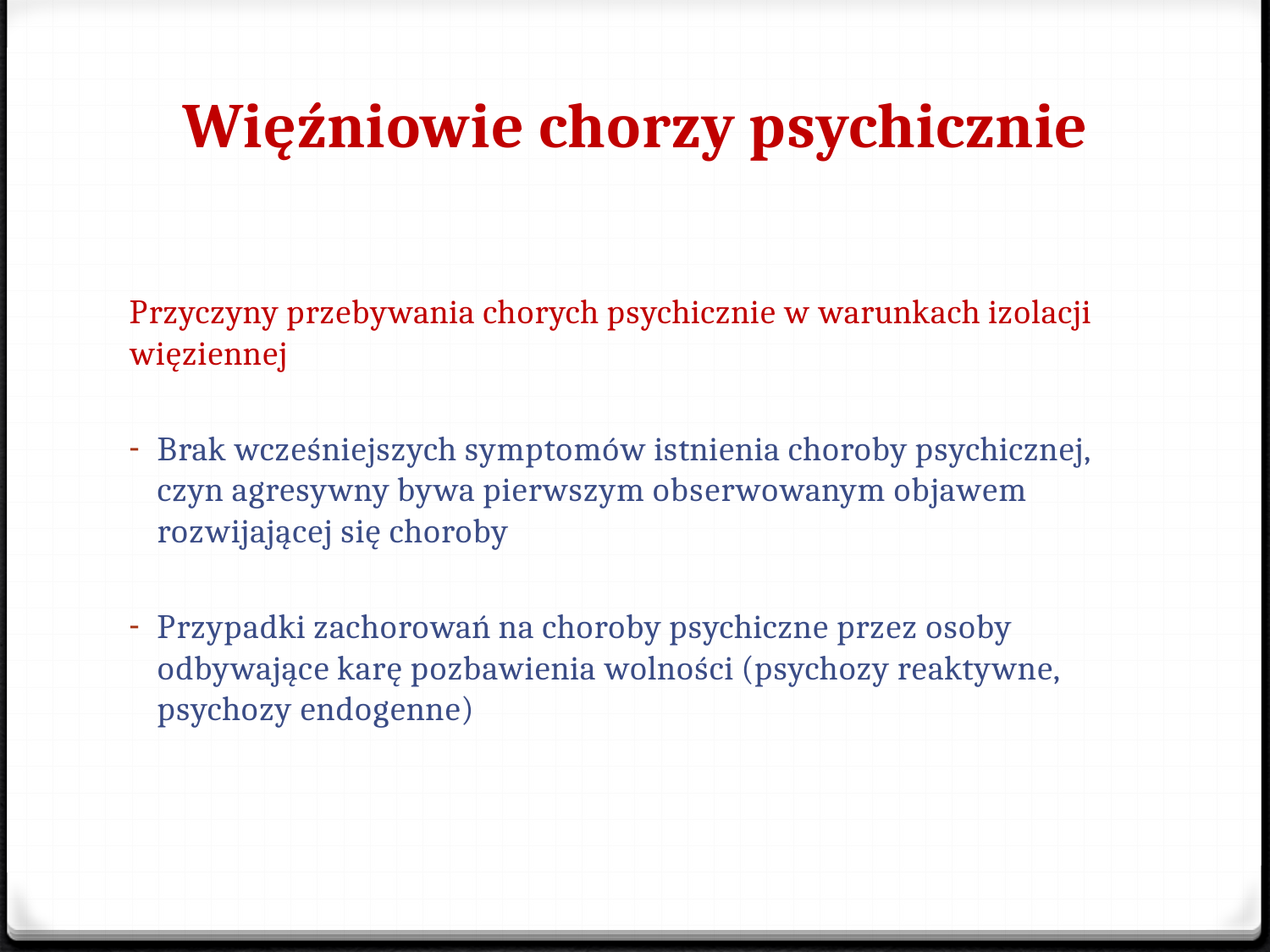

# Więźniowie chorzy psychicznie
Przyczyny przebywania chorych psychicznie w warunkach izolacji więziennej

Brak wcześniejszych symptomów istnienia choroby psychicznej, czyn agresywny bywa pierwszym obserwowanym objawem rozwijającej się choroby

Przypadki zachorowań na choroby psychiczne przez osoby odbywające karę pozbawienia wolności (psychozy reaktywne, psychozy endogenne)